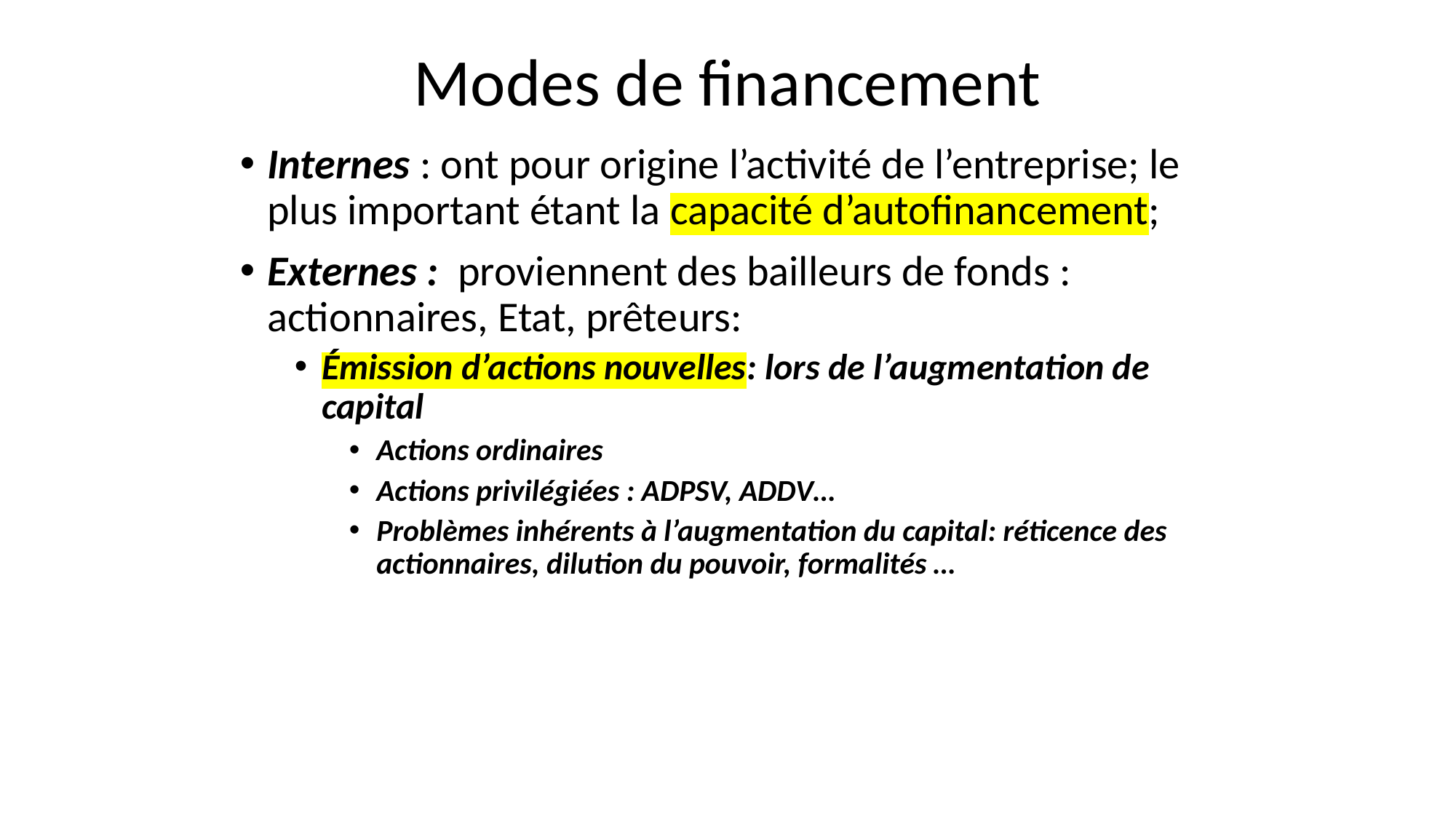

# Modes de financement
Internes : ont pour origine l’activité de l’entreprise; le plus important étant la capacité d’autofinancement;
Externes :  proviennent des bailleurs de fonds : actionnaires, Etat, prêteurs:
Émission d’actions nouvelles: lors de l’augmentation de capital
Actions ordinaires
Actions privilégiées : ADPSV, ADDV…
Problèmes inhérents à l’augmentation du capital: réticence des actionnaires, dilution du pouvoir, formalités …